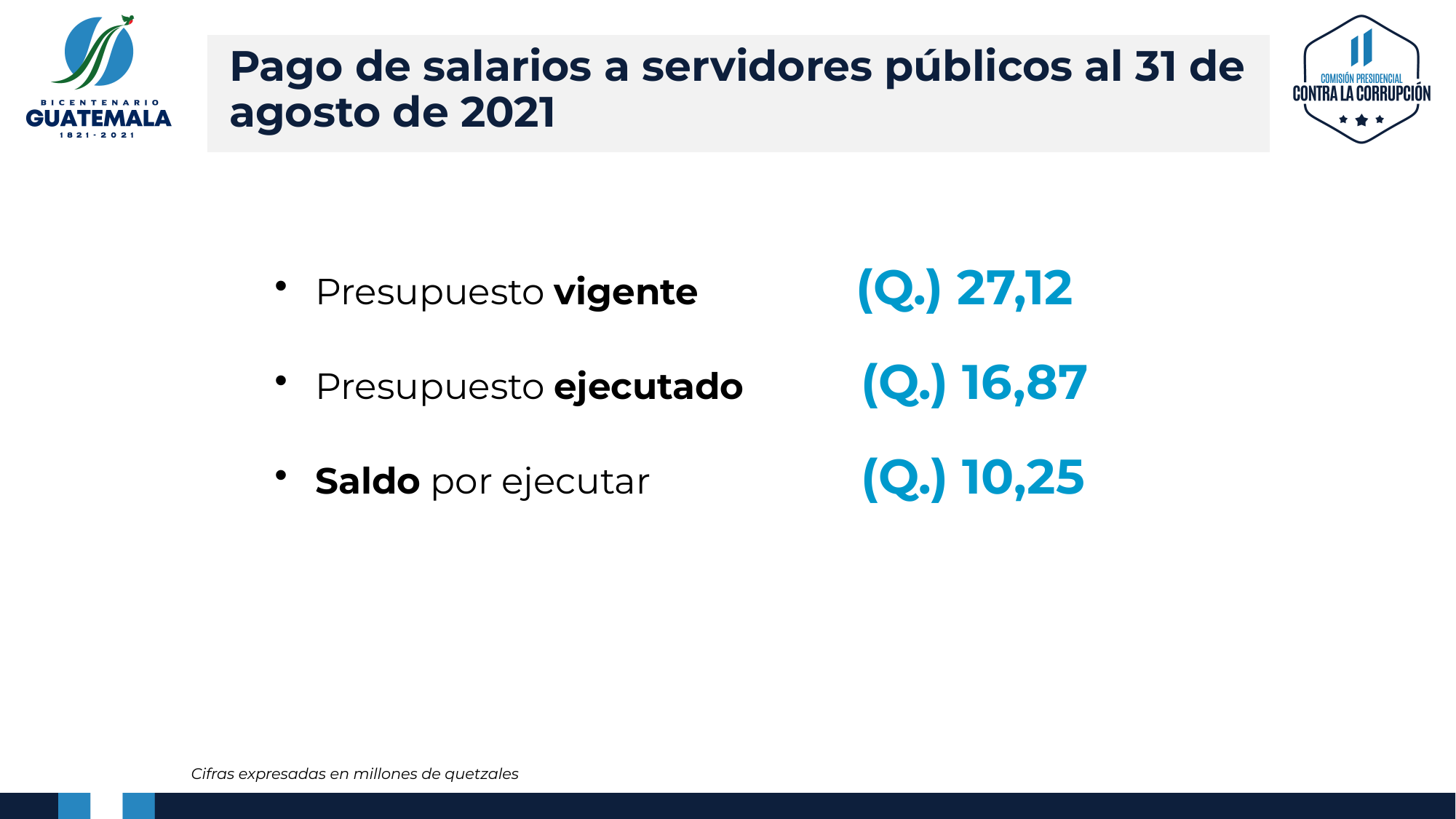

# Pago de salarios a servidores públicos al 31 de agosto de 2021
Presupuesto vigente 	           (Q.) 27,12

Presupuesto ejecutado		(Q.) 16,87

Saldo por ejecutar 		(Q.) 10,25
Cifras expresadas en millones de quetzales